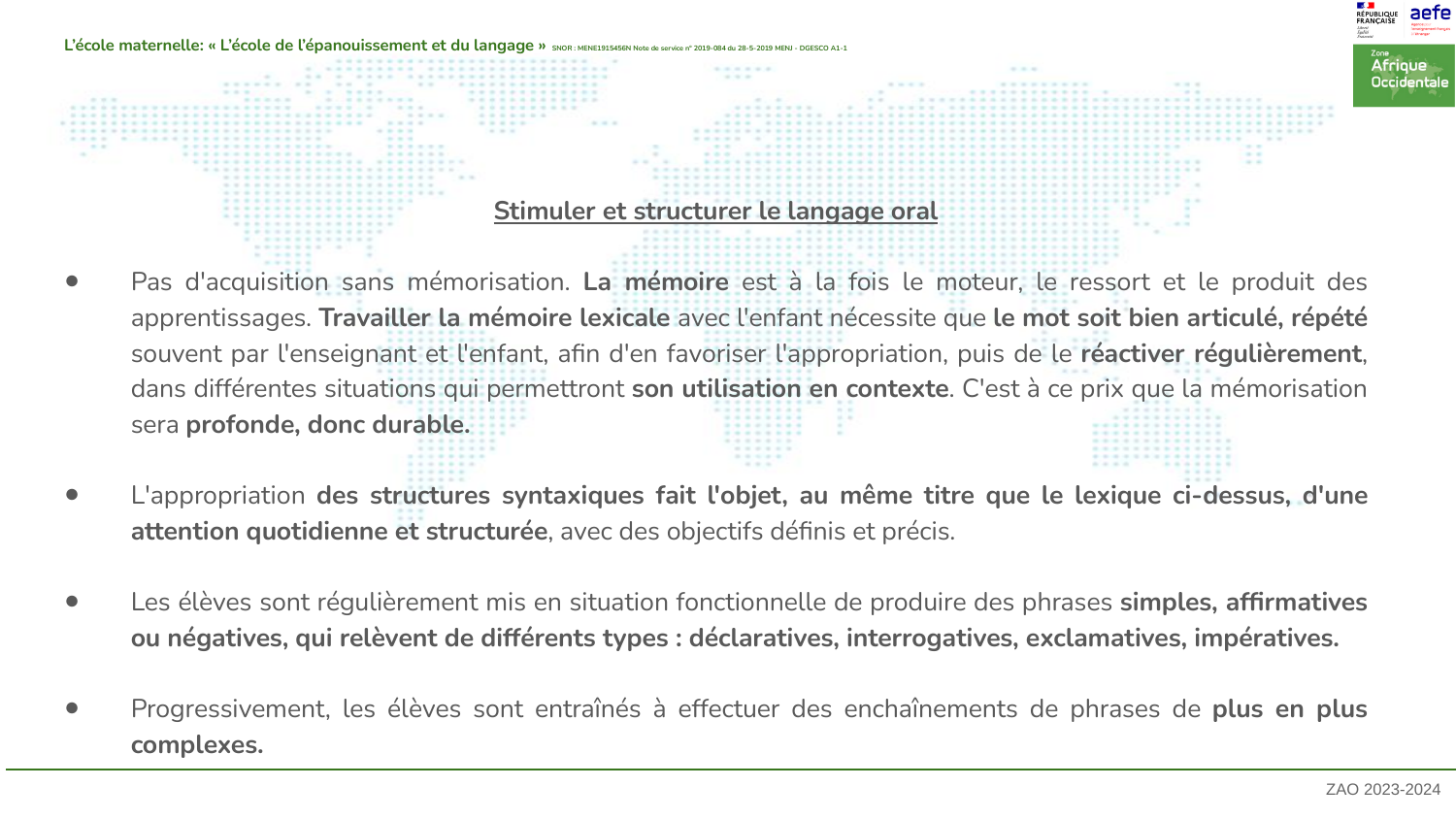

# L’école maternelle: « L’école de l’épanouissement et du langage » SNOR : MENE1915456N Note de service n° 2019-084 du 28-5-2019 MENJ - DGESCO A1-1
Stimuler et structurer le langage oral

Pas d'acquisition sans mémorisation. La mémoire est à la fois le moteur, le ressort et le produit des apprentissages. Travailler la mémoire lexicale avec l'enfant nécessite que le mot soit bien articulé, répété souvent par l'enseignant et l'enfant, afin d'en favoriser l'appropriation, puis de le réactiver régulièrement, dans différentes situations qui permettront son utilisation en contexte. C'est à ce prix que la mémorisation sera profonde, donc durable.

L'appropriation des structures syntaxiques fait l'objet, au même titre que le lexique ci-dessus, d'une attention quotidienne et structurée, avec des objectifs définis et précis.

Les élèves sont régulièrement mis en situation fonctionnelle de produire des phrases simples, affirmatives ou négatives, qui relèvent de différents types : déclaratives, interrogatives, exclamatives, impératives.

Progressivement, les élèves sont entraînés à effectuer des enchaînements de phrases de plus en plus complexes.